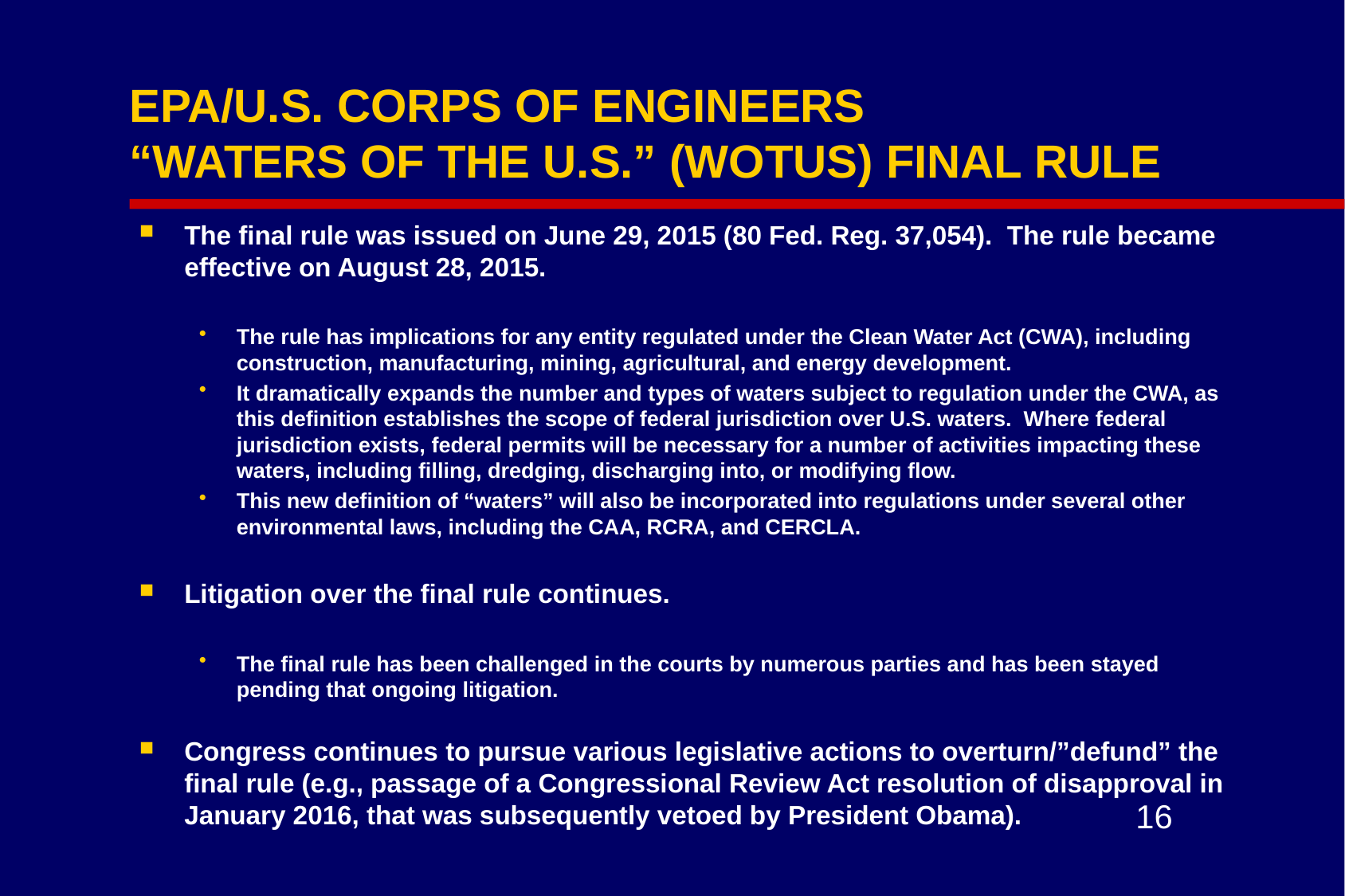

# EPA/U.S. CORPS OF ENGINEERS “WATERS OF THE U.S.” (WOTUS) FINAL RULE

The final rule was issued on June 29, 2015 (80 Fed. Reg. 37,054).  The rule became effective on August 28, 2015.

The rule has implications for any entity regulated under the Clean Water Act (CWA), including construction, manufacturing, mining, agricultural, and energy development.
It dramatically expands the number and types of waters subject to regulation under the CWA, as this definition establishes the scope of federal jurisdiction over U.S. waters.  Where federal jurisdiction exists, federal permits will be necessary for a number of activities impacting these waters, including filling, dredging, discharging into, or modifying flow.
This new definition of “waters” will also be incorporated into regulations under several other environmental laws, including the CAA, RCRA, and CERCLA.

Litigation over the final rule continues.

The final rule has been challenged in the courts by numerous parties and has been stayed pending that ongoing litigation.

Congress continues to pursue various legislative actions to overturn/”defund” the final rule (e.g., passage of a Congressional Review Act resolution of disapproval in January 2016, that was subsequently vetoed by President Obama).

16